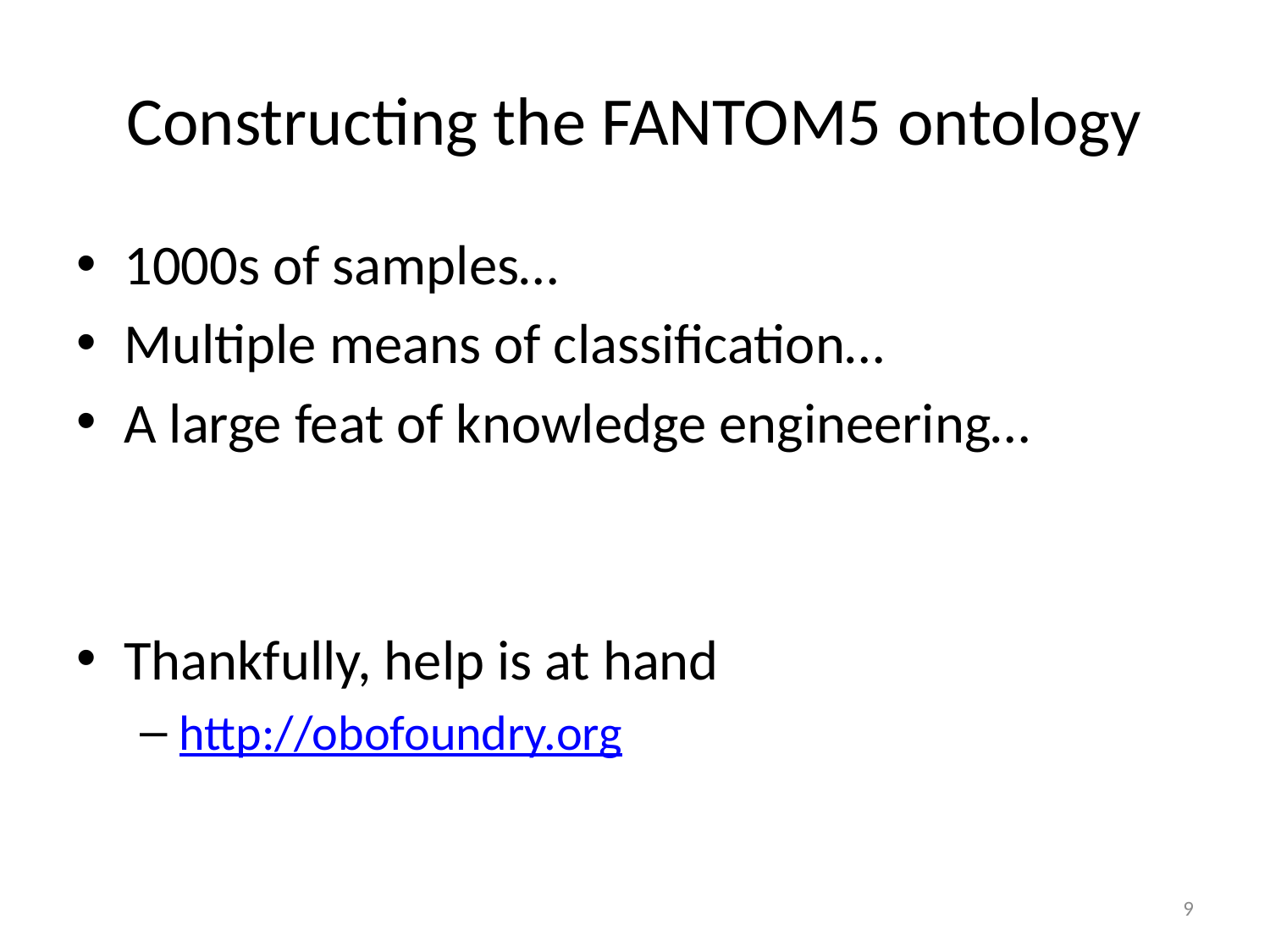

# Constructing the FANTOM5 ontology
1000s of samples…
Multiple means of classification…
A large feat of knowledge engineering…

Thankfully, help is at hand
http://obofoundry.org

9